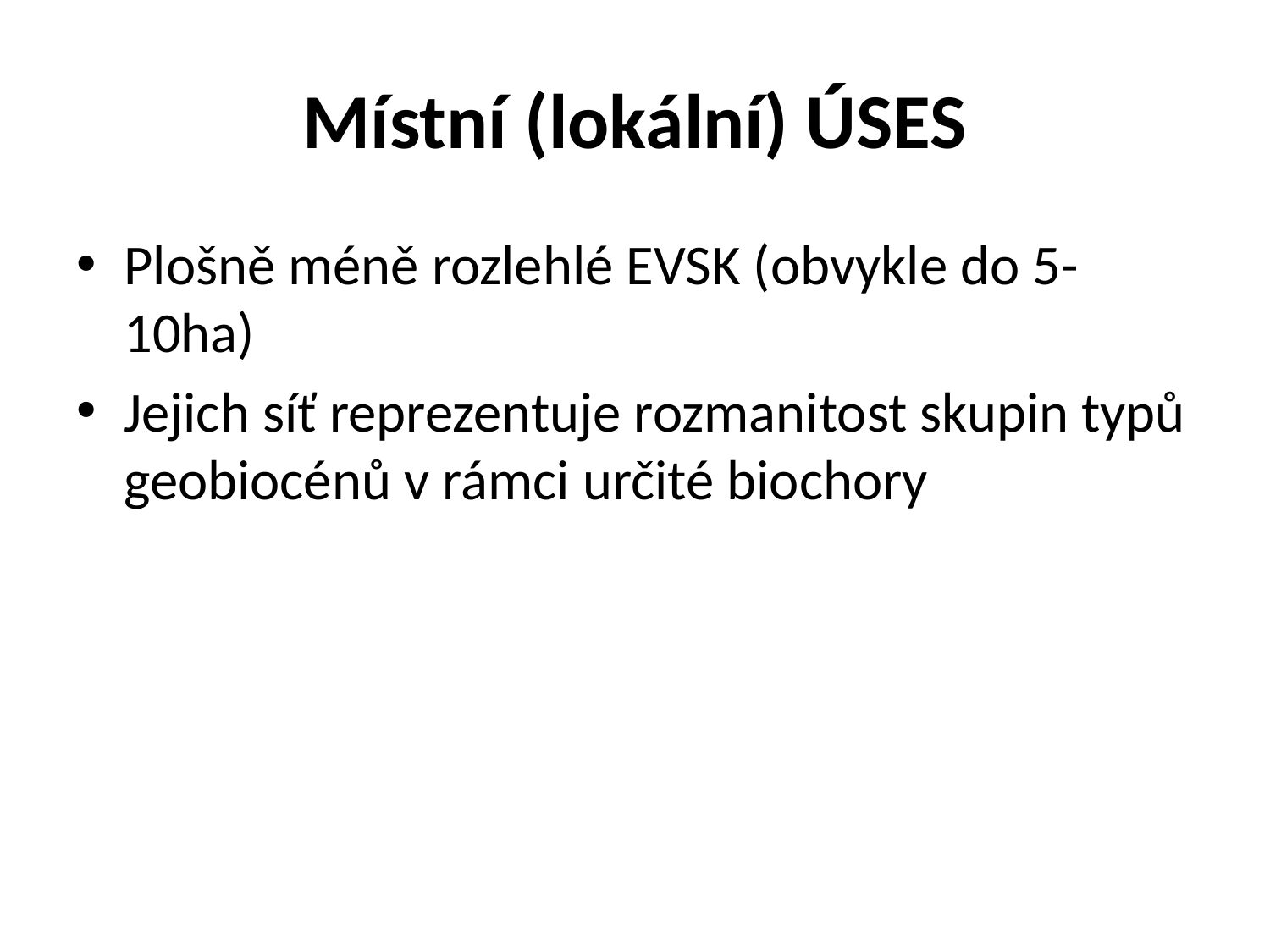

# Místní (lokální) ÚSES
Plošně méně rozlehlé EVSK (obvykle do 5-10ha)
Jejich síť reprezentuje rozmanitost skupin typů geobiocénů v rámci určité biochory